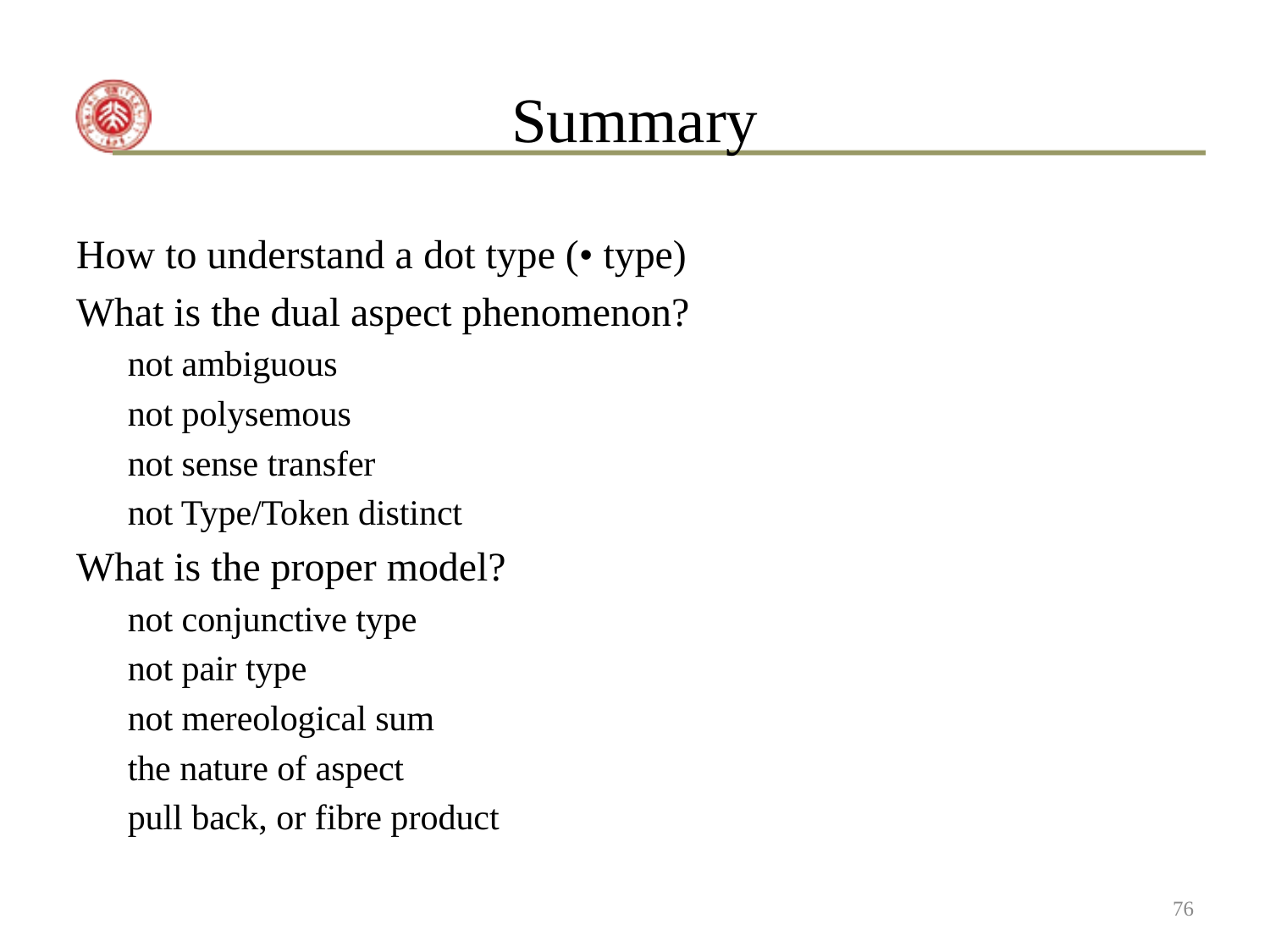

# Summary
How to understand a dot type (• type)
What is the dual aspect phenomenon?
not ambiguous
not polysemous
not sense transfer
not Type/Token distinct
What is the proper model?
not conjunctive type
not pair type
not mereological sum
the nature of aspect
pull back, or fibre product
76